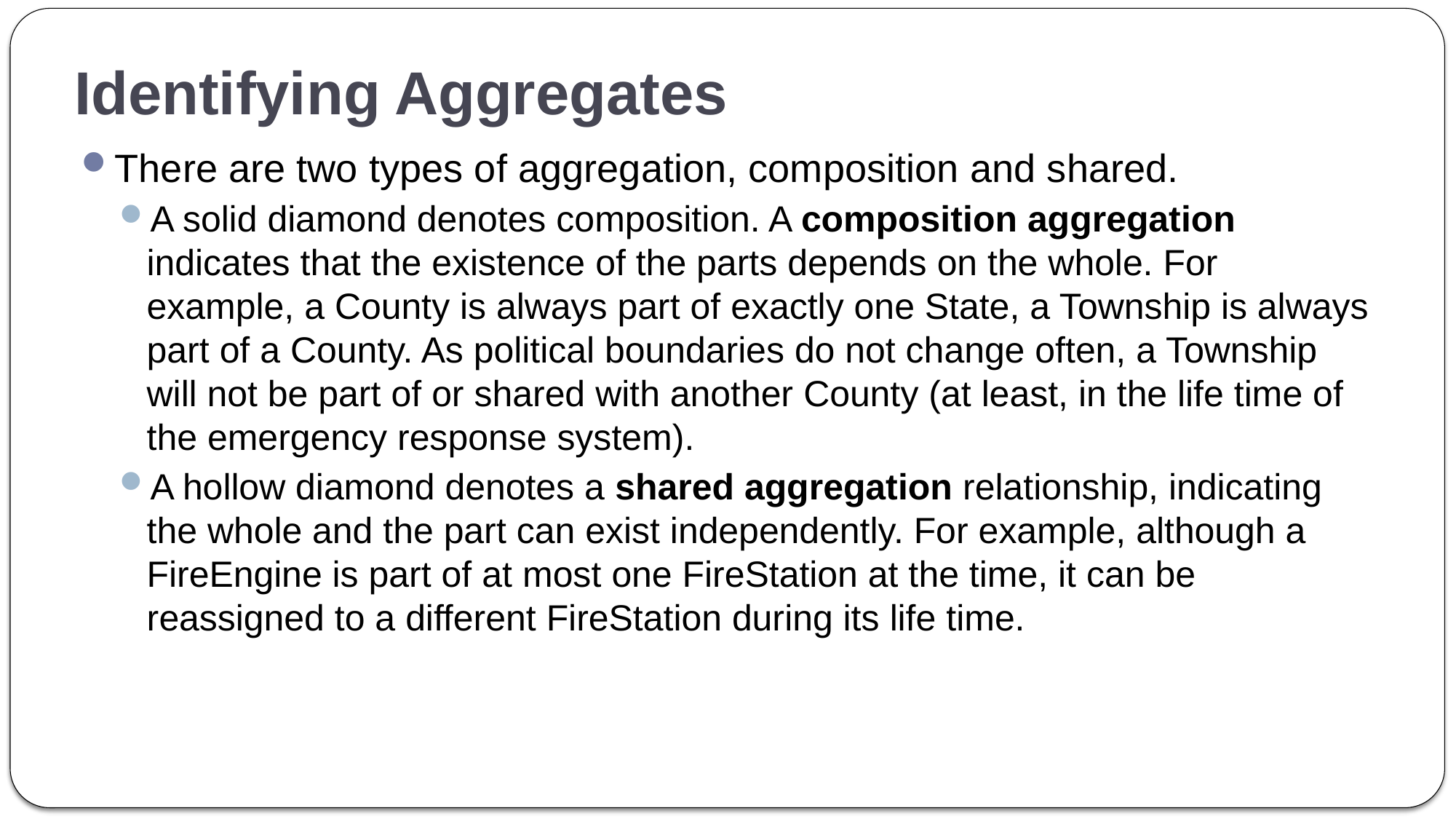

# Identifying Aggregates
There are two types of aggregation, composition and shared.
A solid diamond denotes composition. A composition aggregation indicates that the existence of the parts depends on the whole. For example, a County is always part of exactly one State, a Township is always part of a County. As political boundaries do not change often, a Township will not be part of or shared with another County (at least, in the life time of the emergency response system).
A hollow diamond denotes a shared aggregation relationship, indicating the whole and the part can exist independently. For example, although a FireEngine is part of at most one FireStation at the time, it can be reassigned to a different FireStation during its life time.